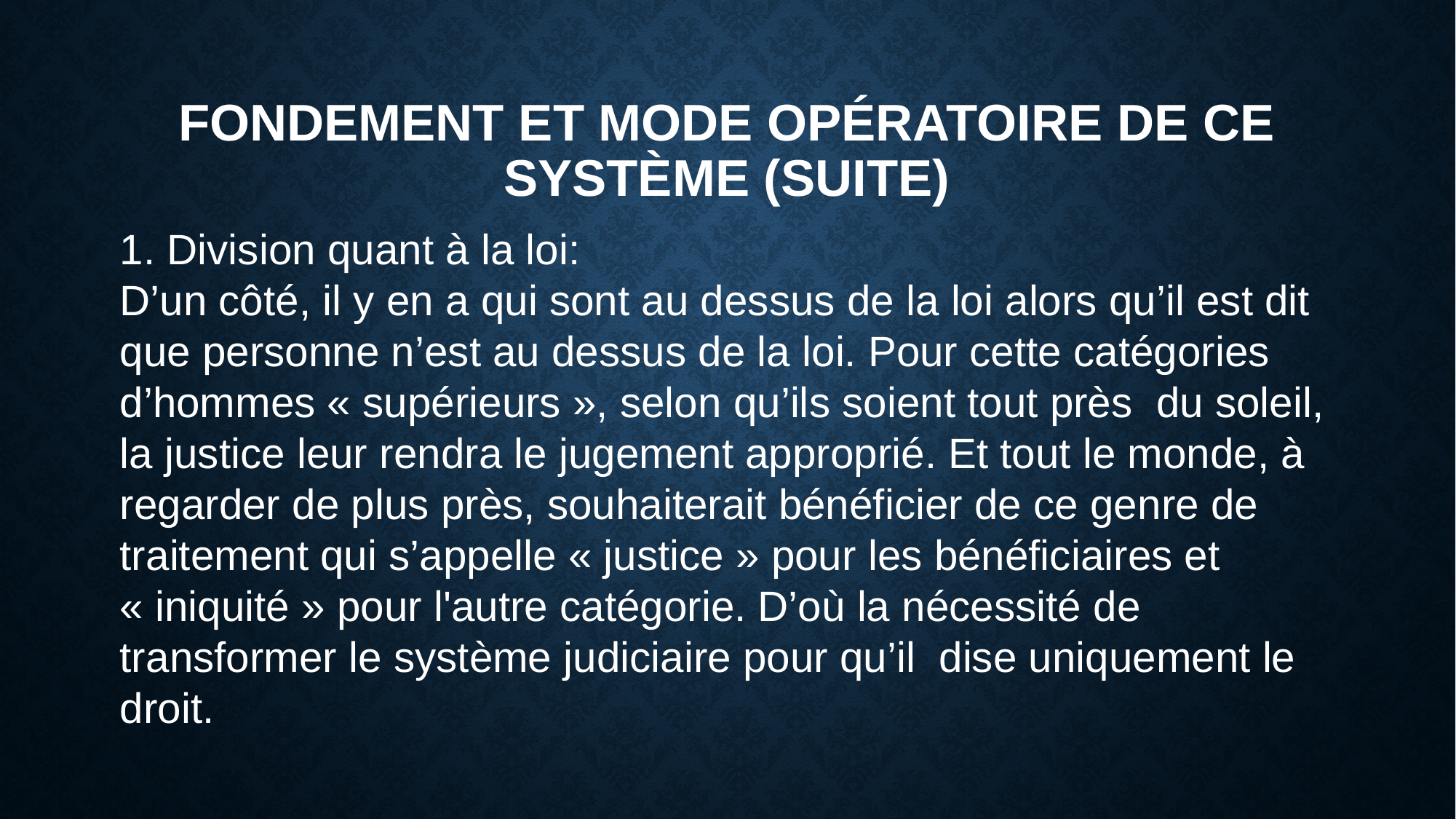

FONDEMENT ET MODE OPÉRATOIRE DE CE SYSTÈME (SUITE)
1. Division quant à la loi:
D’un côté, il y en a qui sont au dessus de la loi alors qu’il est dit  que personne n’est au dessus de la loi. Pour cette catégories d’hommes « supérieurs », selon qu’ils soient tout près  du soleil, la justice leur rendra le jugement approprié. Et tout le monde, à regarder de plus près, souhaiterait bénéficier de ce genre de traitement qui s’appelle « justice » pour les bénéficiaires et « iniquité » pour l'autre catégorie. D’où la nécessité de transformer le système judiciaire pour qu’il  dise uniquement le droit.